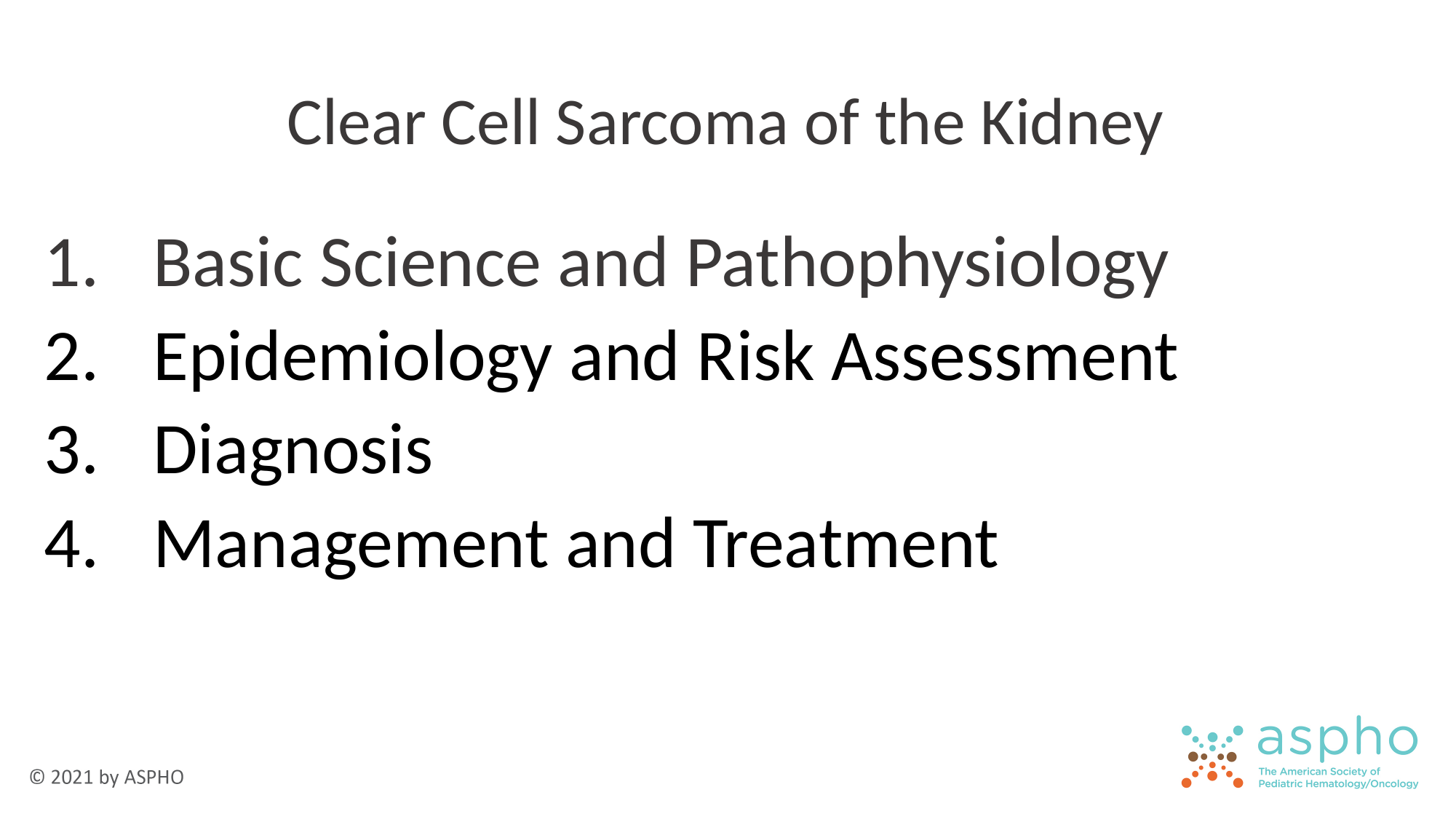

# Clear Cell Sarcoma of the Kidney
Basic Science and Pathophysiology
Epidemiology and Risk Assessment
Diagnosis
Management and Treatment